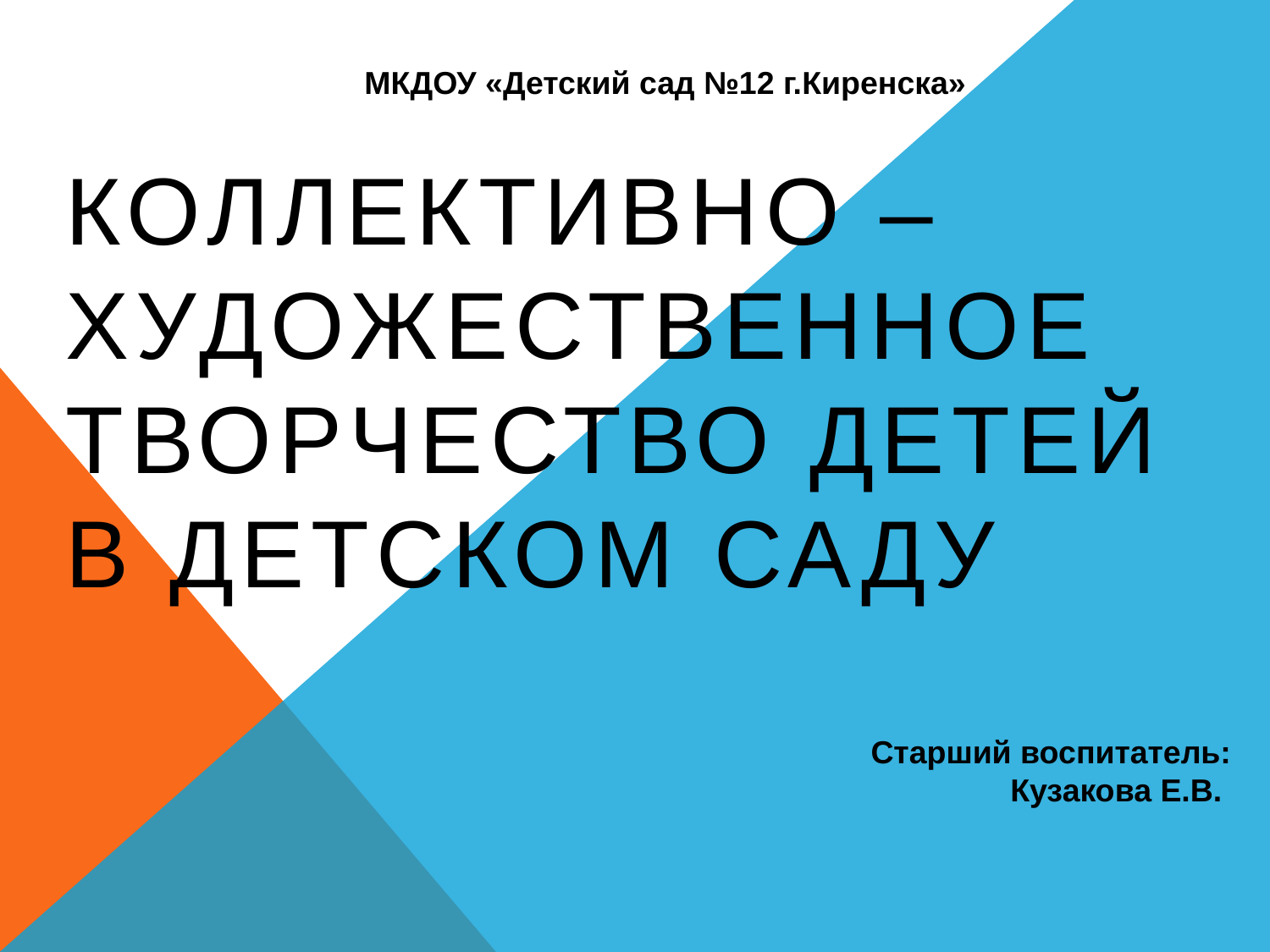

МКДОУ «Детский сад №12 г.Киренска»
Коллективно – художественное творчество детей в детском саду
Старший воспитатель:
Кузакова Е.В.